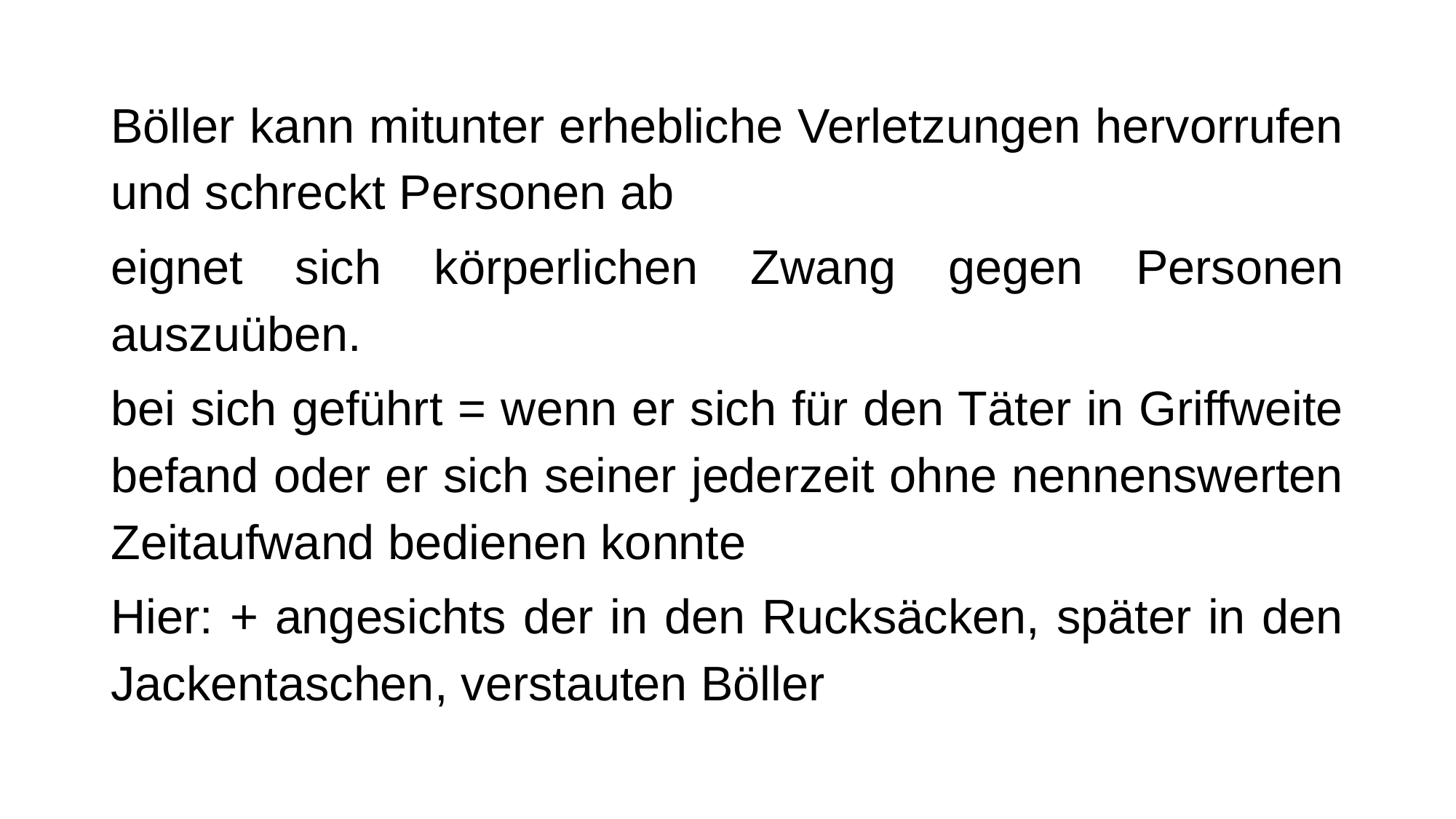

Böller kann mitunter erhebliche Verletzungen hervorrufen und schreckt Personen ab
eignet sich körperlichen Zwang gegen Personen auszuüben.
bei sich geführt = wenn er sich für den Täter in Griffweite befand oder er sich seiner jederzeit ohne nennenswerten Zeitaufwand bedienen konnte
Hier: + angesichts der in den Rucksäcken, später in den Jackentaschen, verstauten Böller